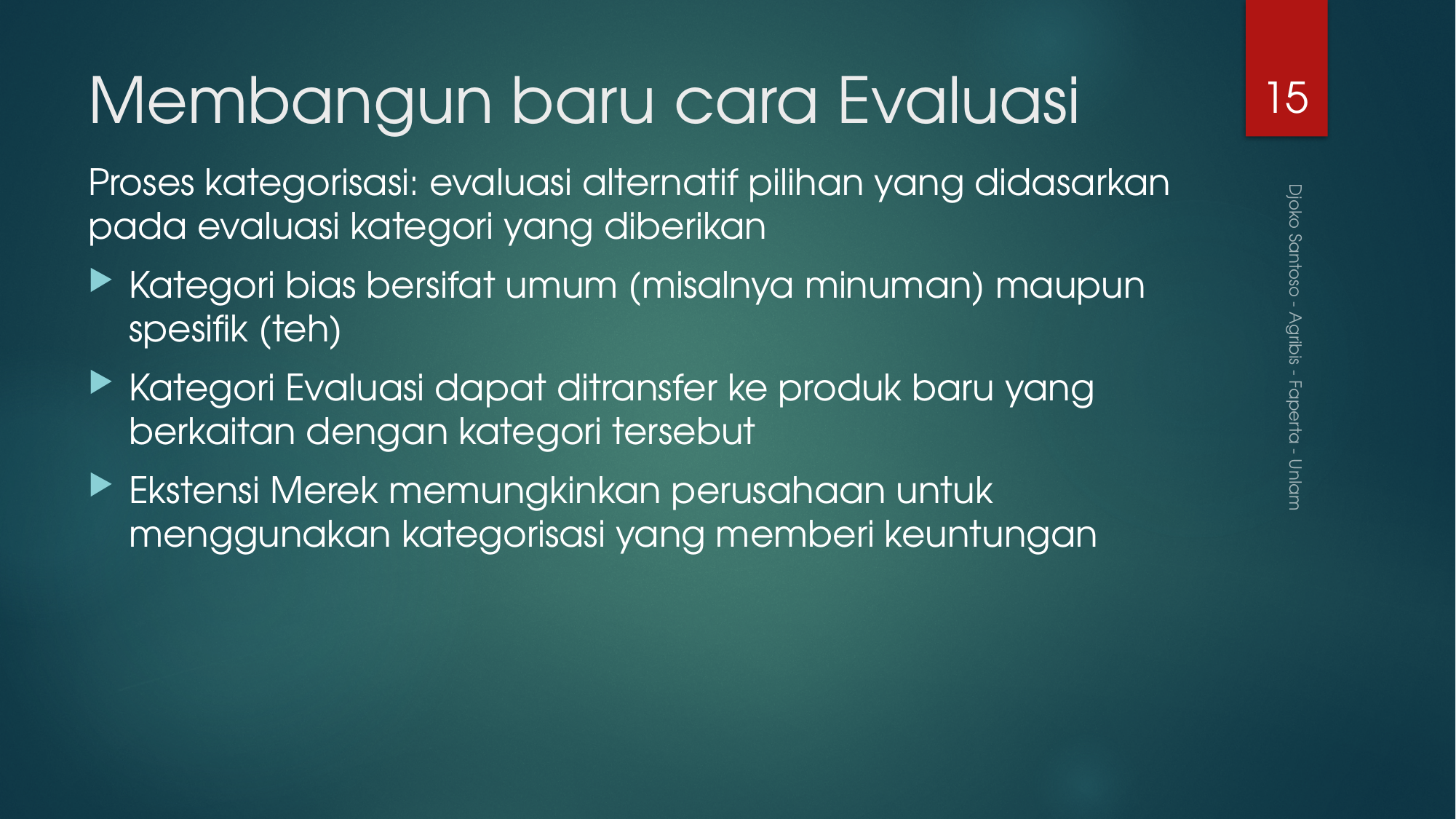

15
# Membangun baru cara Evaluasi
Proses kategorisasi: evaluasi alternatif pilihan yang didasarkan pada evaluasi kategori yang diberikan
Kategori bias bersifat umum (misalnya minuman) maupun spesifik (teh)
Kategori Evaluasi dapat ditransfer ke produk baru yang berkaitan dengan kategori tersebut
Ekstensi Merek memungkinkan perusahaan untuk menggunakan kategorisasi yang memberi keuntungan

Djoko Santoso - Agribis - Faperta - Unlam